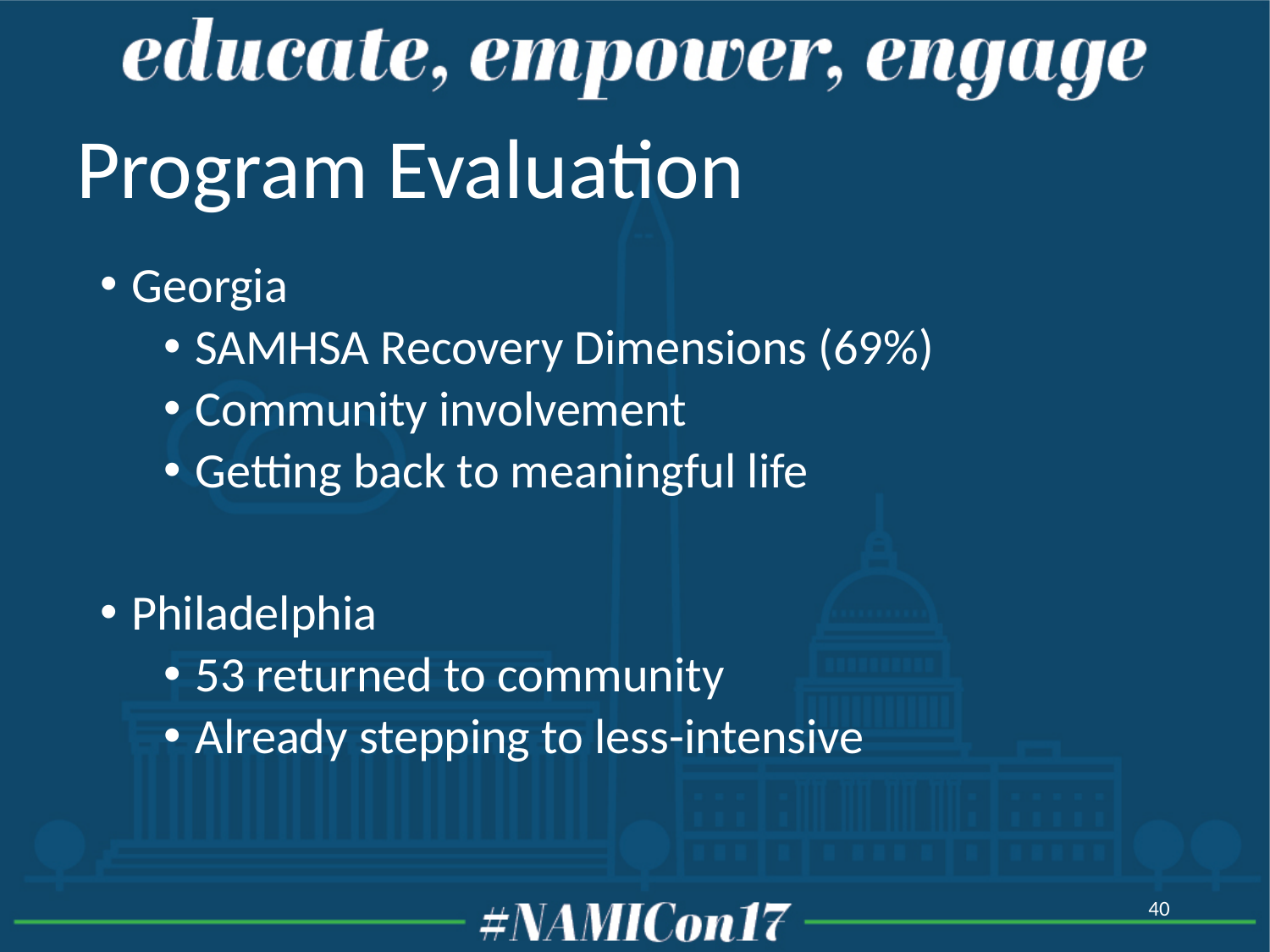

# Program Evaluation
Georgia
SAMHSA Recovery Dimensions (69%)
Community involvement
Getting back to meaningful life

Philadelphia
53 returned to community
Already stepping to less-intensive
40